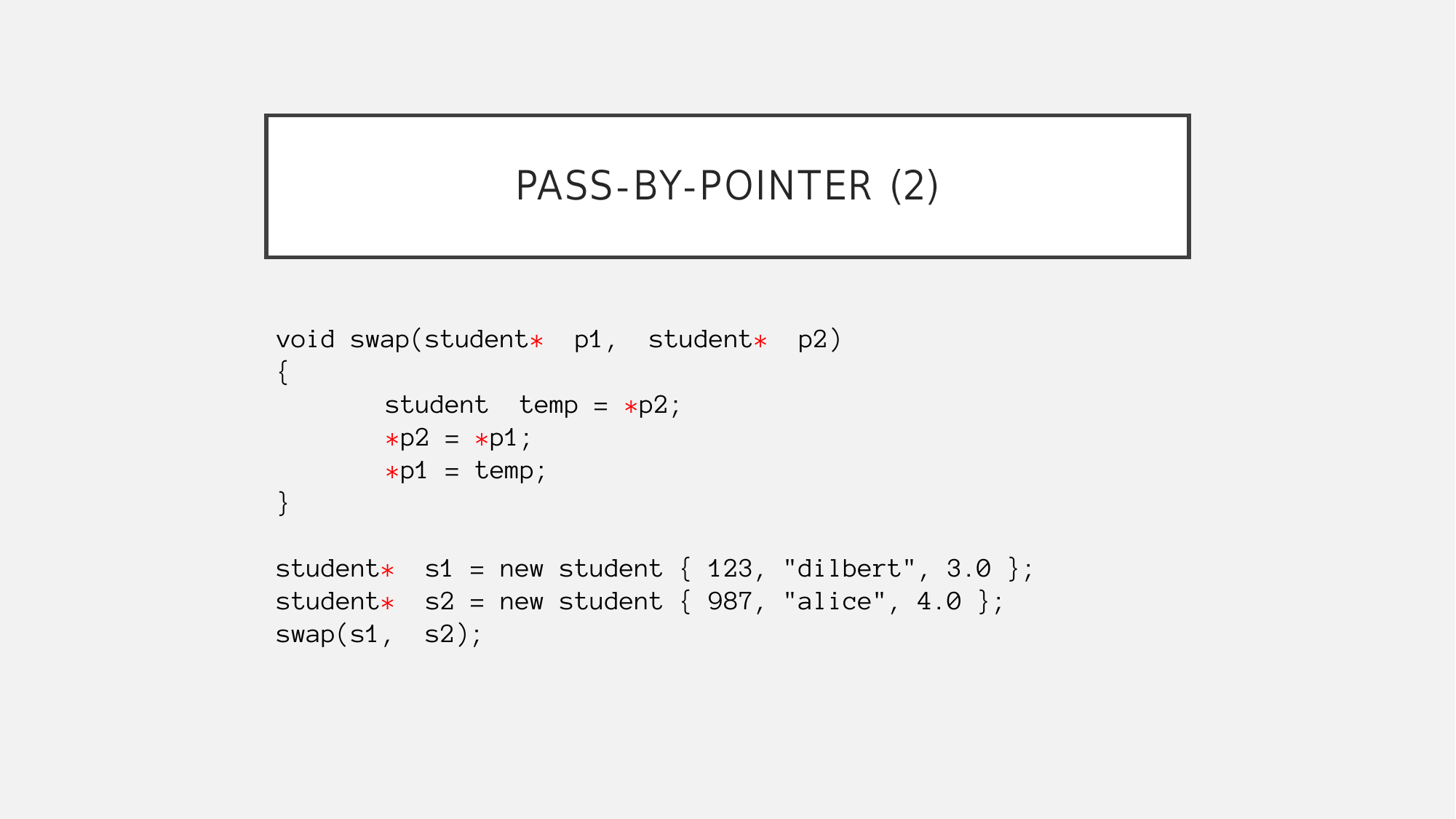

# Pass-by-Pointer (2)
void swap(student*  p1,  student*  p2)
{
	student  temp = *p2;
	*p2 = *p1;
	*p1 = temp;
}

student*  s1 = new student { 123, "dilbert", 3.0 };
student*  s2 = new student { 987, "alice", 4.0 };
swap(s1,  s2);